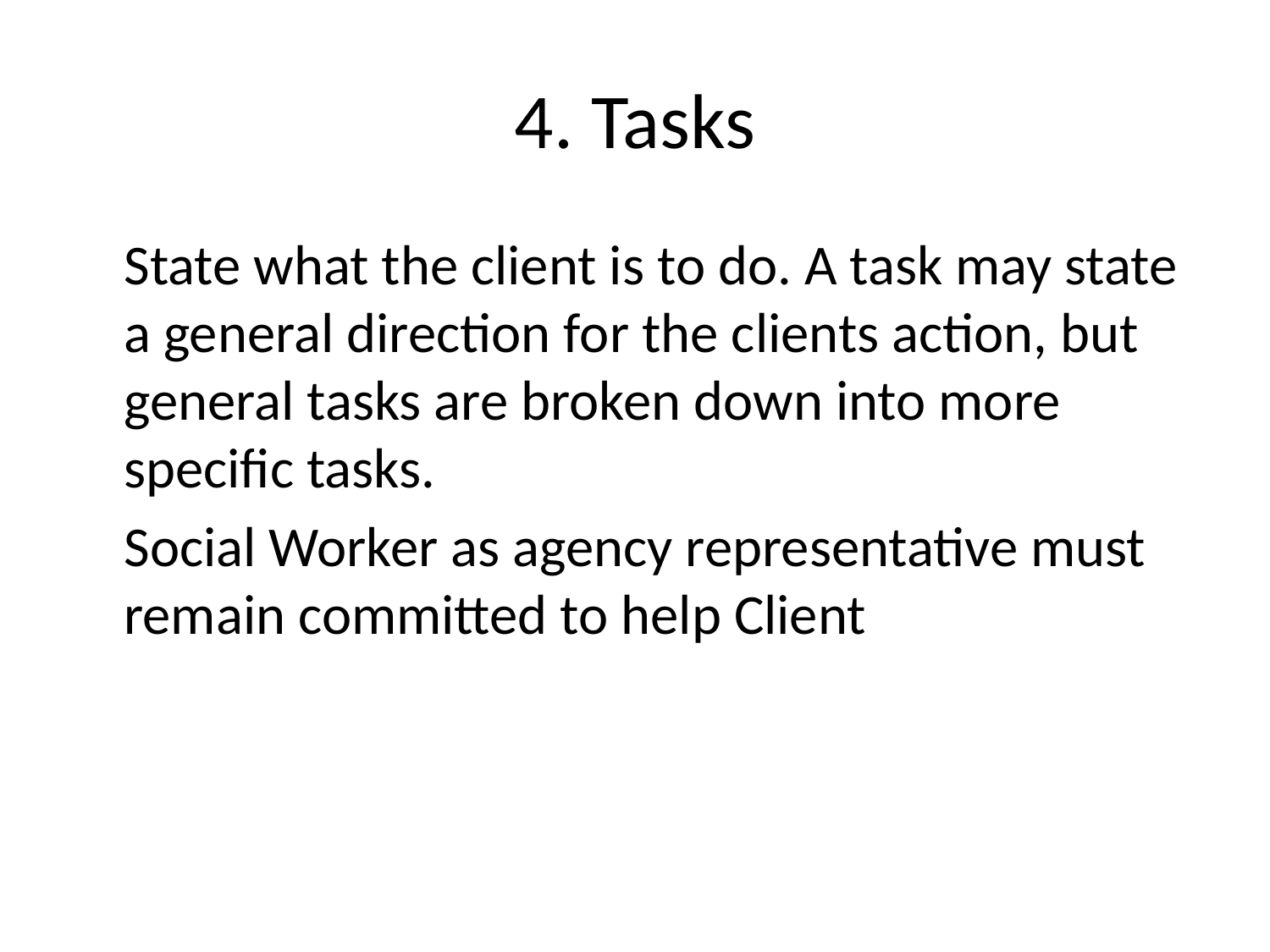

# 4. Tasks
	State what the client is to do. A task may state a general direction for the clients action, but general tasks are broken down into more specific tasks.
	Social Worker as agency representative must remain committed to help Client